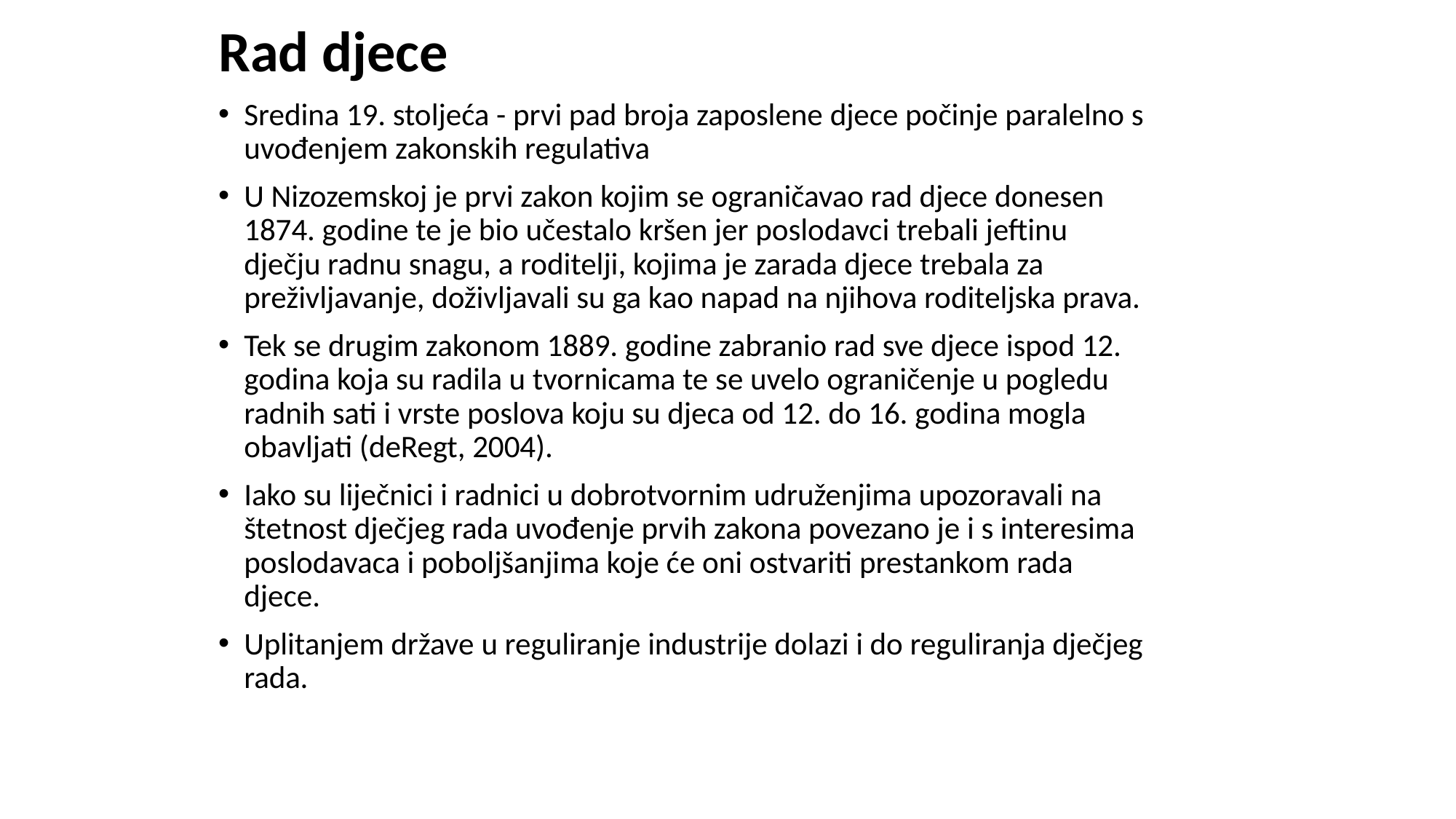

Rad djece
Sredina 19. stoljeća - prvi pad broja zaposlene djece počinje paralelno s uvođenjem zakonskih regulativa
U Nizozemskoj je prvi zakon kojim se ograničavao rad djece donesen 1874. godine te je bio učestalo kršen jer poslodavci trebali jeftinu dječju radnu snagu, a roditelji, kojima je zarada djece trebala za preživljavanje, doživljavali su ga kao napad na njihova roditeljska prava.
Tek se drugim zakonom 1889. godine zabranio rad sve djece ispod 12. godina koja su radila u tvornicama te se uvelo ograničenje u pogledu radnih sati i vrste poslova koju su djeca od 12. do 16. godina mogla obavljati (deRegt, 2004).
Iako su liječnici i radnici u dobrotvornim udruženjima upozoravali na štetnost dječjeg rada uvođenje prvih zakona povezano je i s interesima poslodavaca i poboljšanjima koje će oni ostvariti prestankom rada djece.
Uplitanjem države u reguliranje industrije dolazi i do reguliranja dječjeg rada.